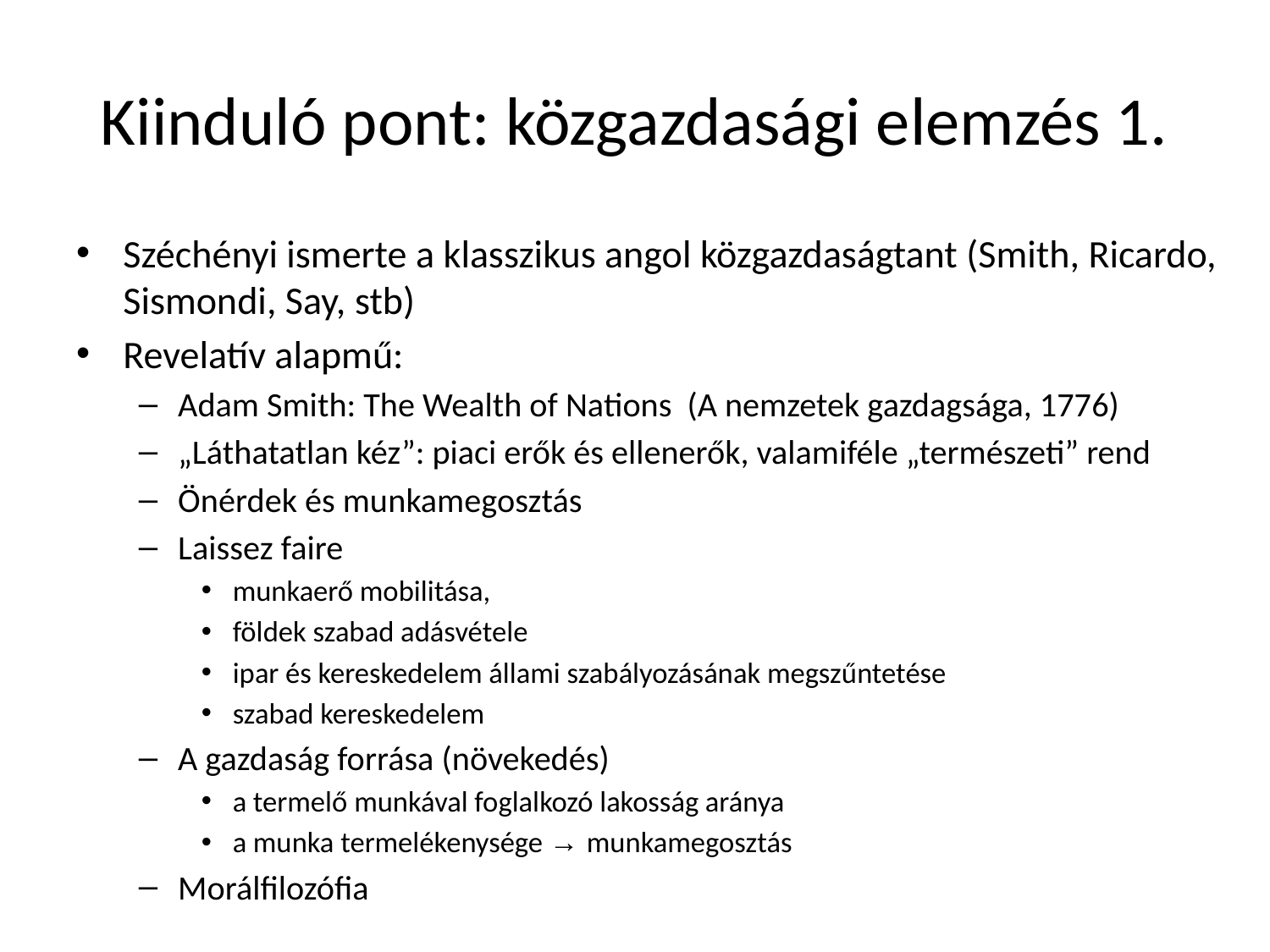

# Kiinduló pont: közgazdasági elemzés 1.
Széchényi ismerte a klasszikus angol közgazdaságtant (Smith, Ricardo, Sismondi, Say, stb)
Revelatív alapmű:
Adam Smith: The Wealth of Nations  (A nemzetek gazdagsága, 1776)
„Láthatatlan kéz”: piaci erők és ellenerők, valamiféle „természeti” rend
Önérdek és munkamegosztás
Laissez faire
munkaerő mobilitása,
földek szabad adásvétele
ipar és kereskedelem állami szabályozásának megszűntetése
szabad kereskedelem
A gazdaság forrása (növekedés)
a termelő munkával foglalkozó lakosság aránya
a munka termelékenysége → munkamegosztás
Morálfilozófia